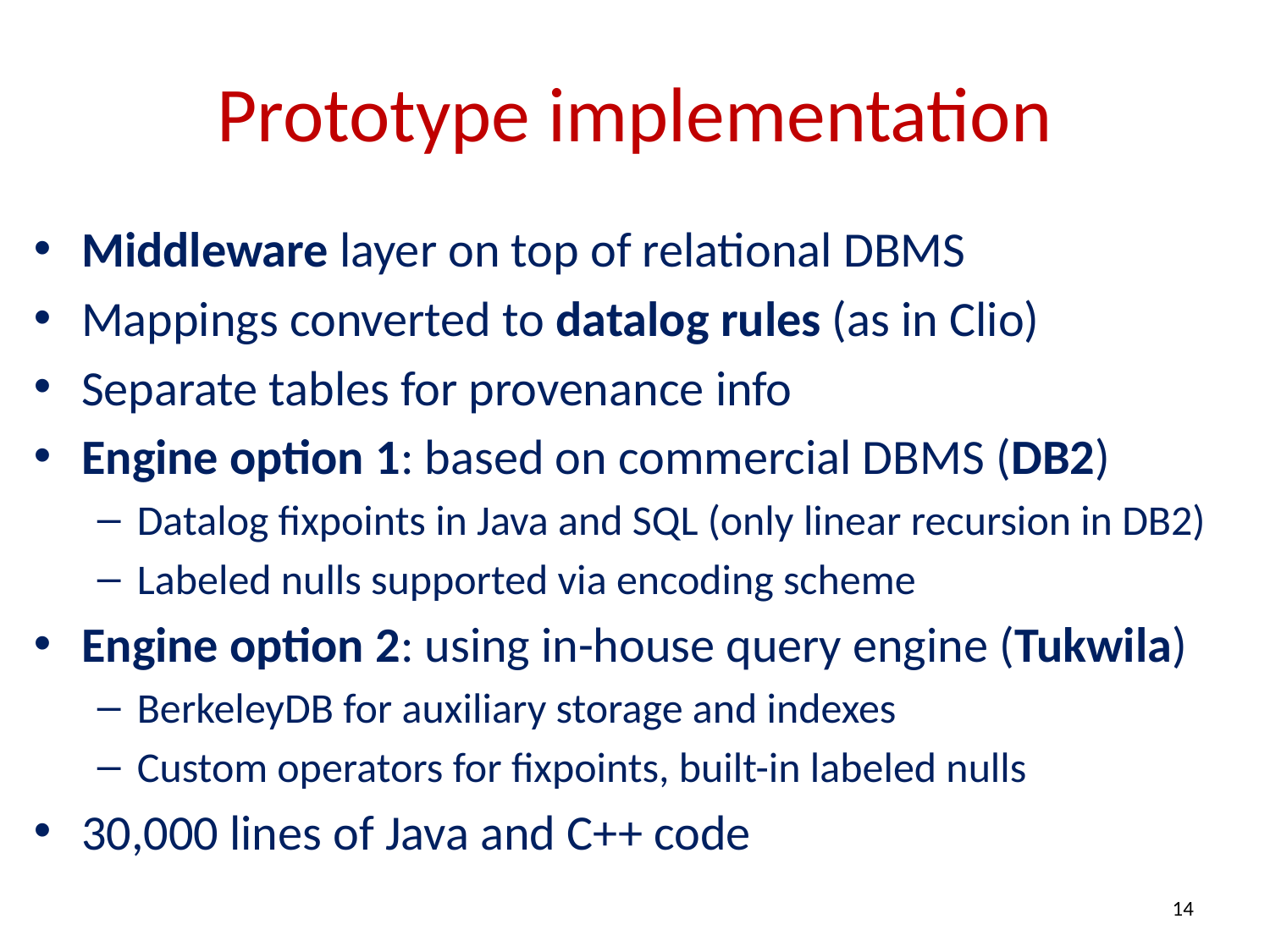

# Prototype implementation
Middleware layer on top of relational DBMS
Mappings converted to datalog rules (as in Clio)
Separate tables for provenance info
Engine option 1: based on commercial DBMS (DB2)
Datalog fixpoints in Java and SQL (only linear recursion in DB2)
Labeled nulls supported via encoding scheme
Engine option 2: using in-house query engine (Tukwila)
BerkeleyDB for auxiliary storage and indexes
Custom operators for fixpoints, built-in labeled nulls
30,000 lines of Java and C++ code
14